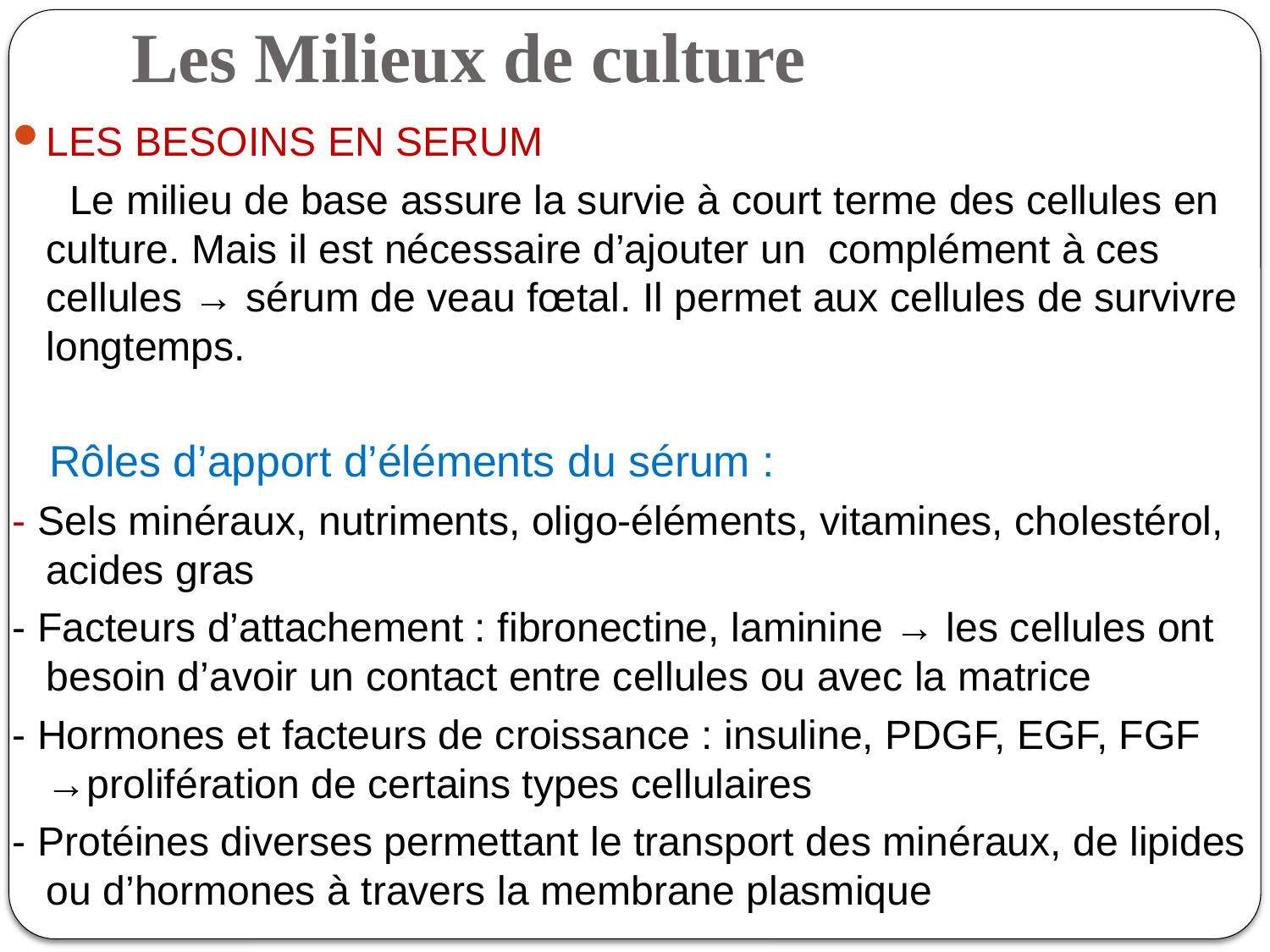

# Les Milieux de culture
LES BESOINS EN SERUM
     Le milieu de base assure la survie à court terme des cellules en culture. Mais il est nécessaire d’ajouter un  complément à ces cellules → sérum de veau fœtal. Il permet aux cellules de survivre longtemps.

   Rôles d’apport d’éléments du sérum :
- Sels minéraux, nutriments, oligo-éléments, vitamines, cholestérol, acides gras
- Facteurs d’attachement : fibronectine, laminine → les cellules ont besoin d’avoir un contact entre cellules ou avec la matrice
- Hormones et facteurs de croissance : insuline, PDGF, EGF, FGF →prolifération de certains types cellulaires
- Protéines diverses permettant le transport des minéraux, de lipides ou d’hormones à travers la membrane plasmique